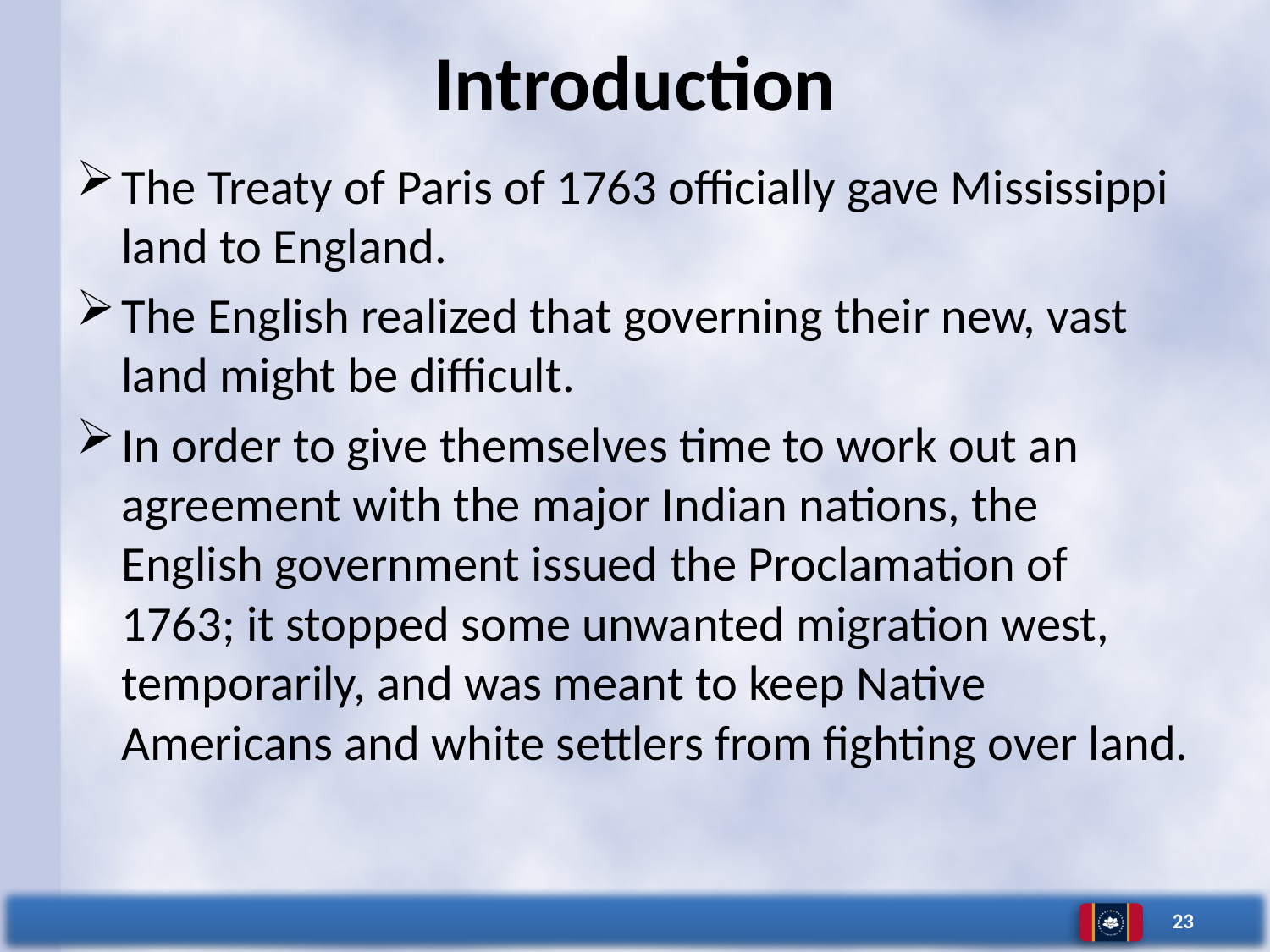

# Introduction
The Treaty of Paris of 1763 officially gave Mississippi land to England.
The English realized that governing their new, vast land might be difficult.
In order to give themselves time to work out an agreement with the major Indian nations, the English government issued the Proclamation of 1763; it stopped some unwanted migration west, temporarily, and was meant to keep Native Americans and white settlers from fighting over land.

23